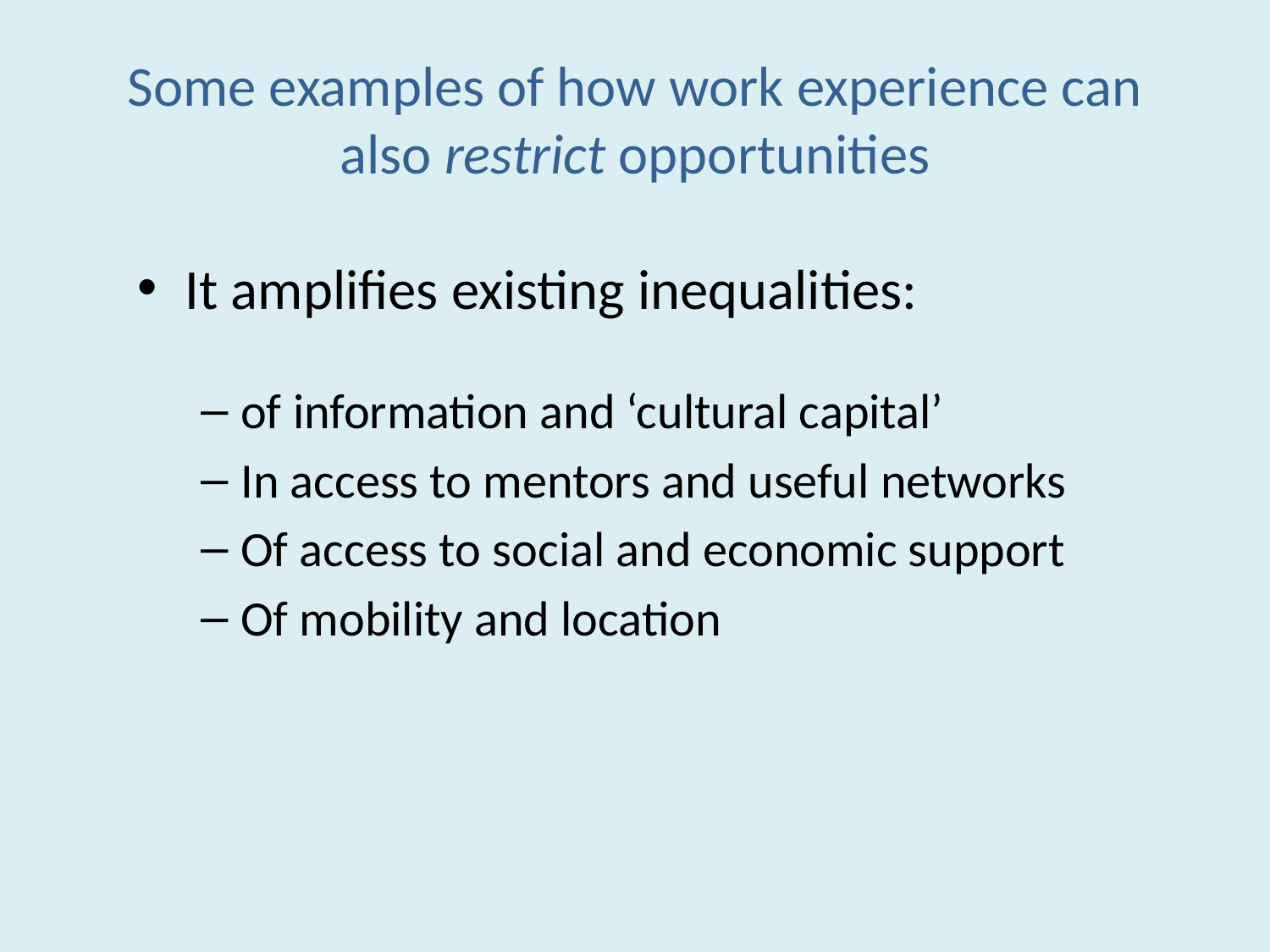

# Some examples of how work experience can also restrict opportunities
It amplifies existing inequalities:

of information and ‘cultural capital’
In access to mentors and useful networks
Of access to social and economic support
Of mobility and location